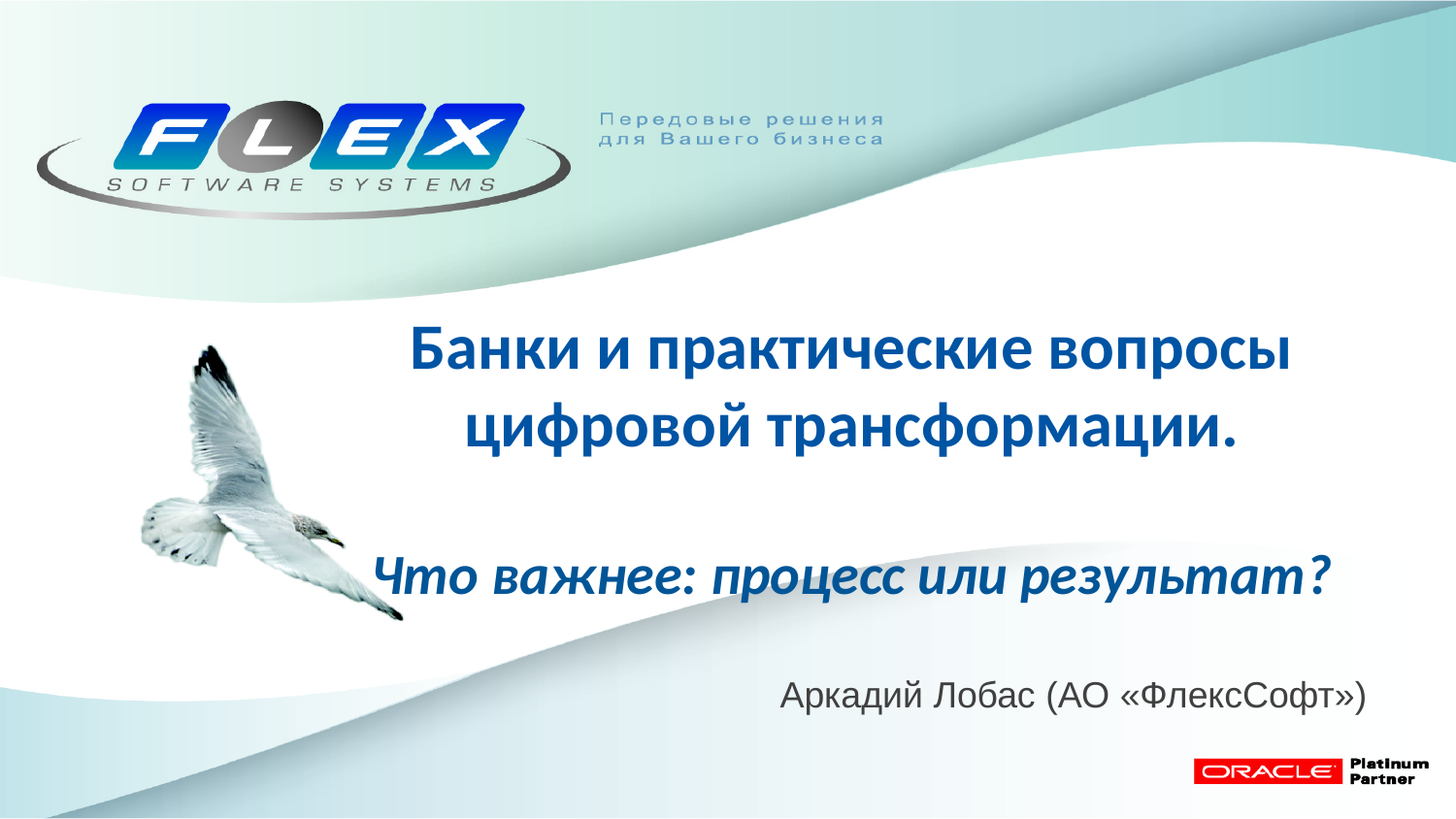

Банки и практические вопросы цифровой трансформации.

Что важнее: процесс или результат?

Аркадий Лобас (АО «ФлексСофт»)